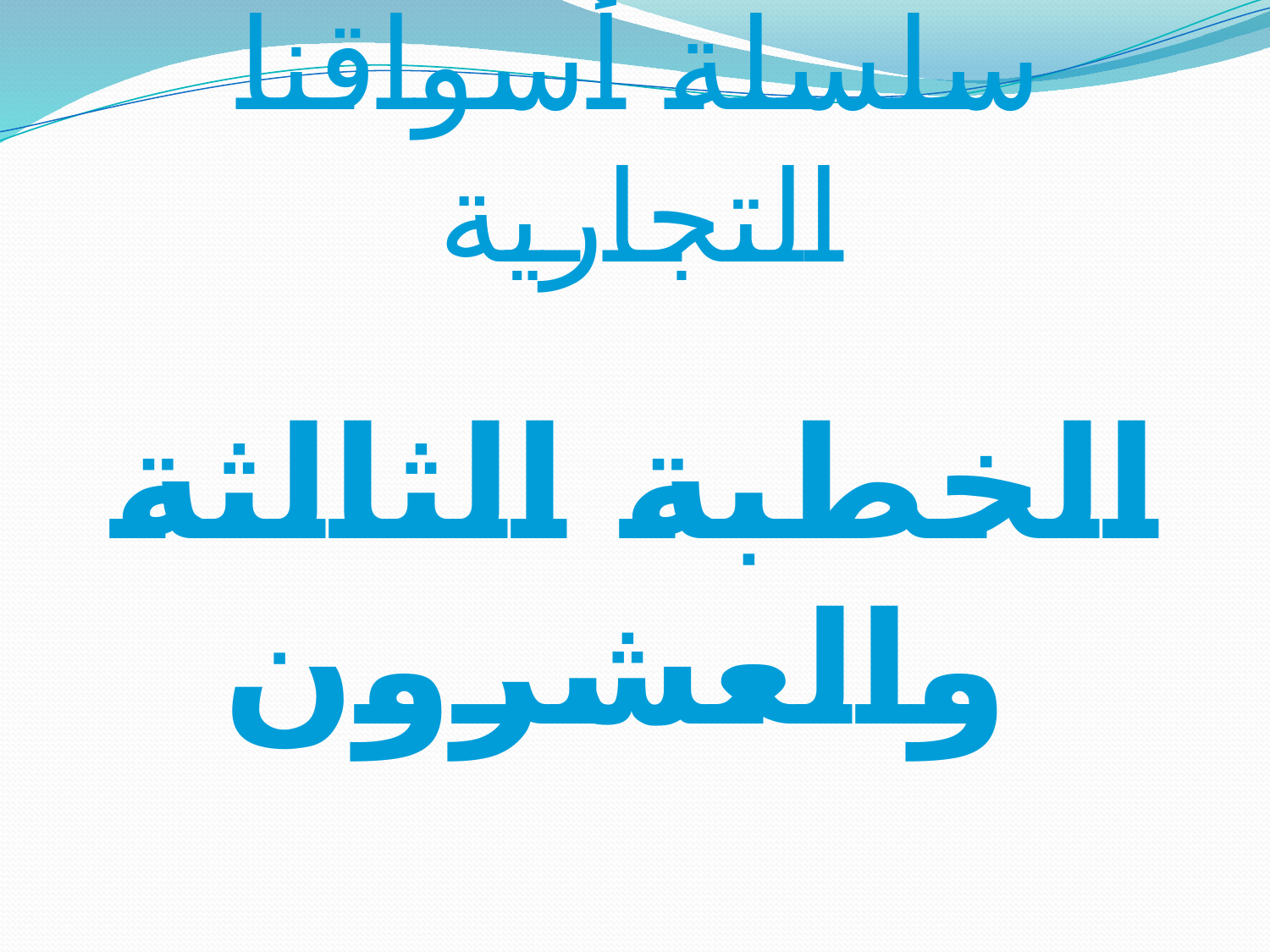

# سلسلة أسواقنا التجارية
الخطبة الثالثة والعشرون